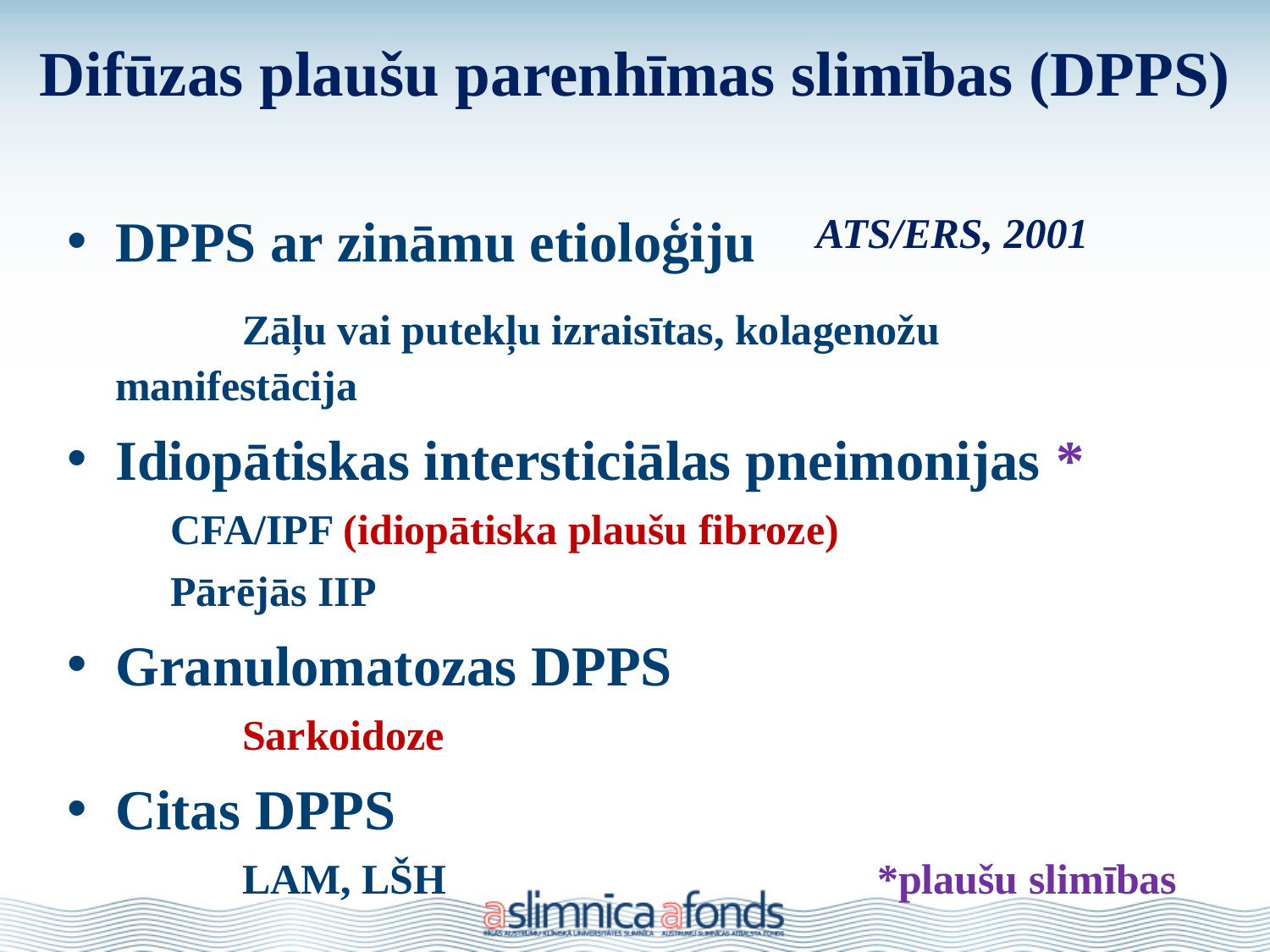

# Difūzas plaušu parenhīmas slimības (DPPS) ATS/ERS, 2001
DPPS ar zināmu etioloģiju
		Zāļu vai putekļu izraisītas, kolagenožu manifestācija
Idiopātiskas intersticiālas pneimonijas *
	CFA/IPF (idiopātiska plaušu fibroze)
	Pārējās IIP
Granulomatozas DPPS
		Sarkoidoze
Citas DPPS
		LAM, LŠH				*plaušu slimības